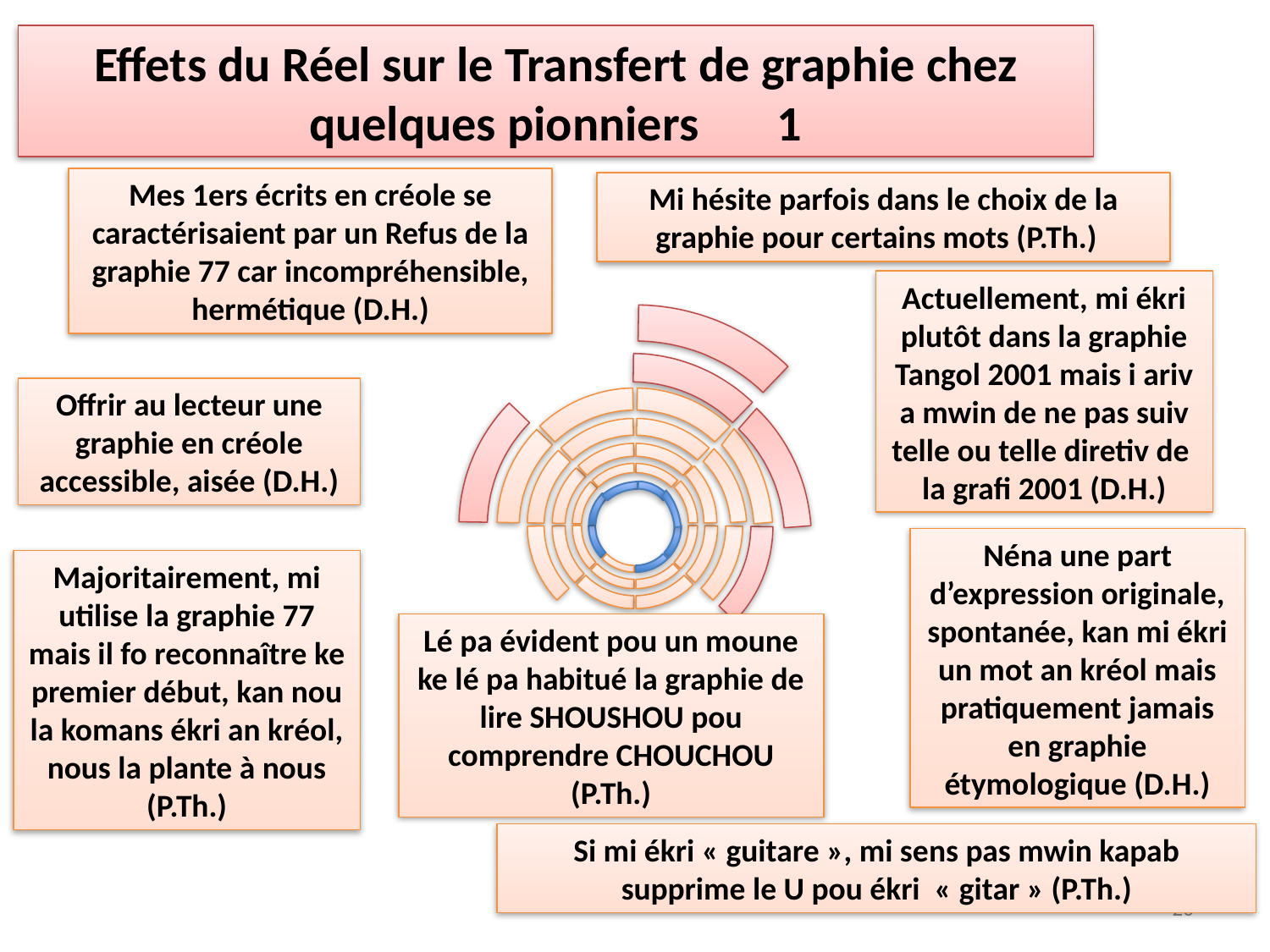

Effets du Réel sur le Transfert de graphie chez quelques pionniers       1
Mes 1ers écrits en créole se caractérisaient par un Refus de la graphie 77 car incompréhensible, hermétique (D.H.)
Mi hésite parfois dans le choix de la graphie pour certains mots (P.Th.)
Actuellement, mi ékri plutôt dans la graphie Tangol 2001 mais i ariv a mwin de ne pas suiv telle ou telle diretiv de  la grafi 2001 (D.H.)

Offrir au lecteur une graphie en créole accessible, aisée (D.H.)

Néna une part d’expression originale, spontanée, kan mi ékri un mot an kréol mais pratiquement jamais en graphie étymologique (D.H.)
Majoritairement, mi utilise la graphie 77 mais il fo reconnaître ke premier début, kan nou la komans ékri an kréol, nous la plante à nous (P.Th.)

Lé pa évident pou un moune ke lé pa habitué la graphie de lire SHOUSHOU pou comprendre CHOUCHOU (P.Th.)
Si mi ékri « guitare », mi sens pas mwin kapab supprime le U pou ékri  « gitar » (P.Th.)
20
20